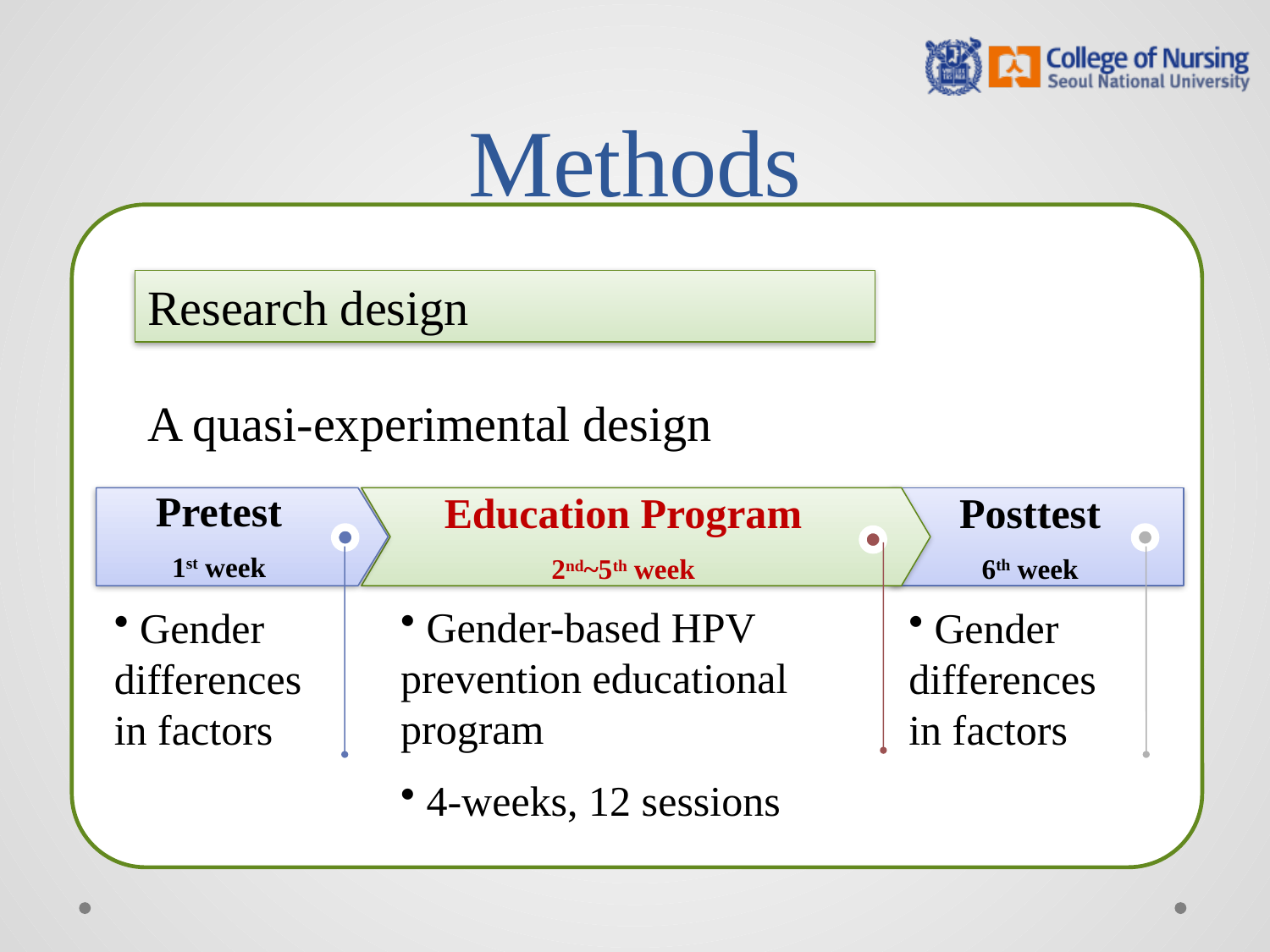

# Methods

Research design
A quasi-experimental design
Pretest
1st week
Posttest
6th week
Education Program
2nd~5th week

 Gender-based HPV prevention educational program
 4-weeks, 12 sessions
 Gender differences in factors
 Gender differences in factors